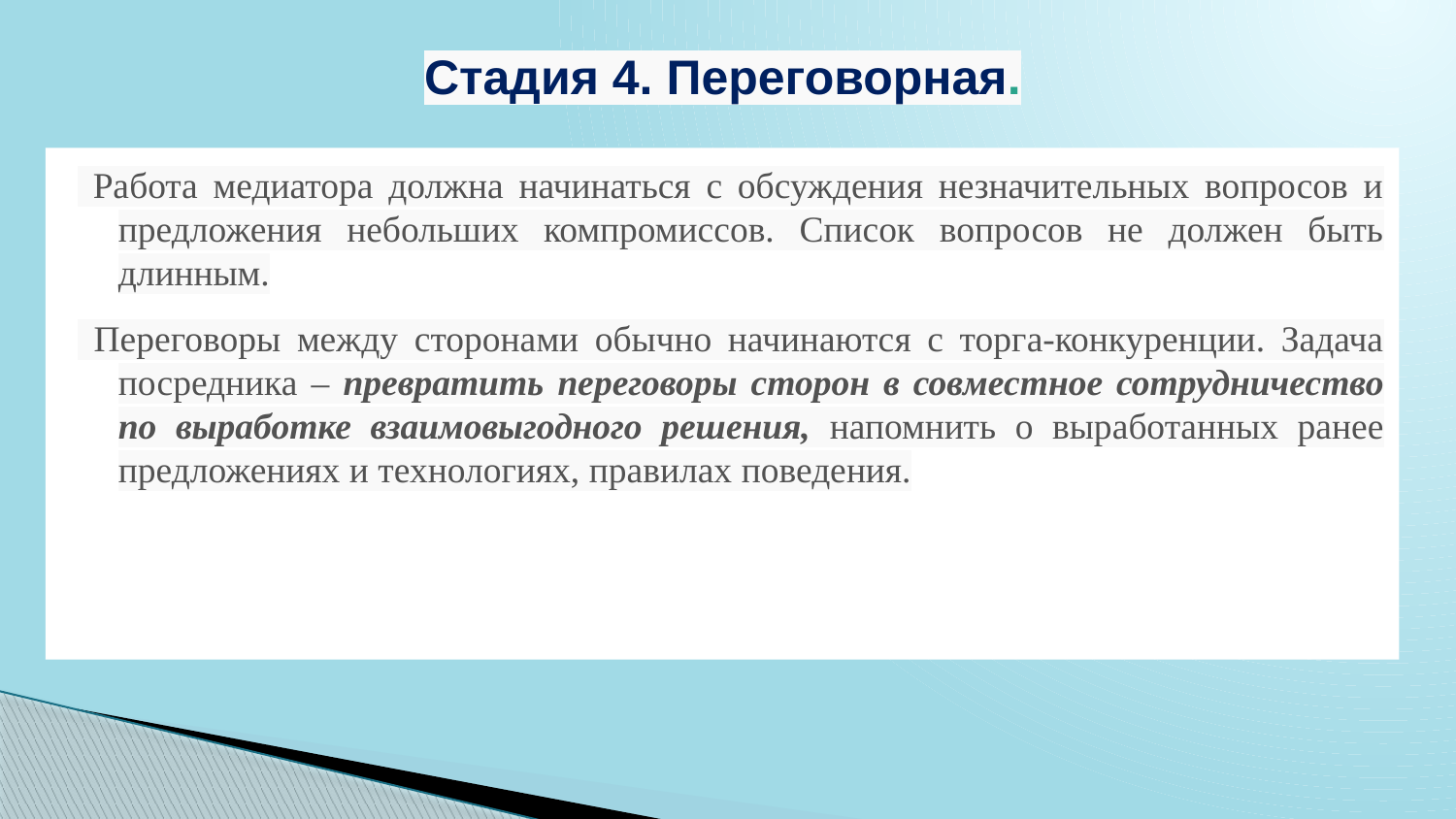

# Стадия 4. Переговорная.

 Работа медиатора должна начинаться с обсуждения незначительных вопросов и предложения небольших компромиссов. Список вопросов не должен быть длинным.
 Переговоры между сторонами обычно начинаются с торга-конкуренции. Задача посредника – превратить переговоры сторон в совместное сотрудничество по выработке взаимовыгодного решения, напомнить о выработанных ранее предложениях и технологиях, правилах поведения.